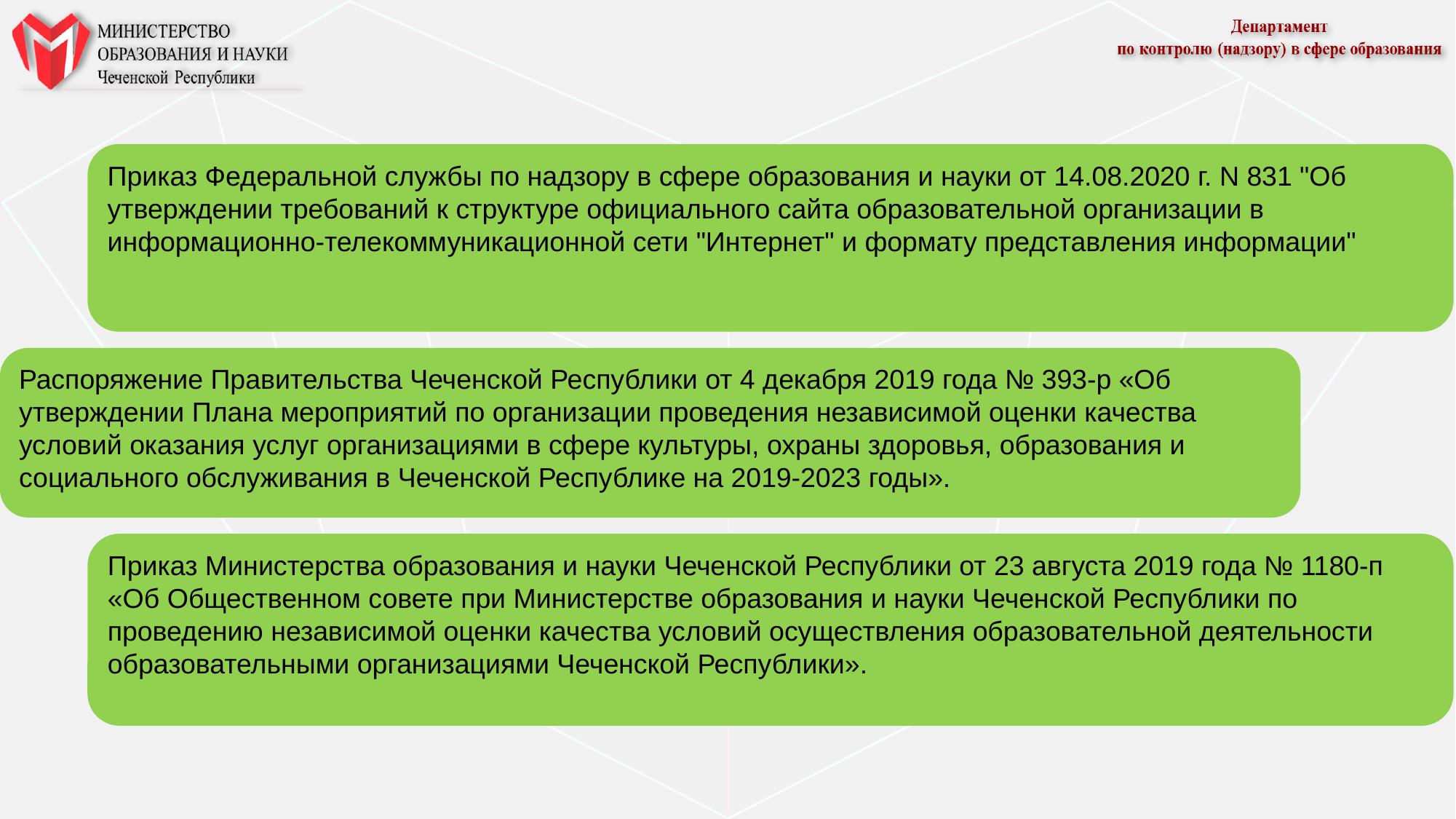

Приказ Федеральной службы по надзору в сфере образования и науки от 14.08.2020 г. N 831 "Об утверждении требований к структуре официального сайта образовательной организации в информационно-телекоммуникационной сети "Интернет" и формату представления информации"
Распоряжение Правительства Чеченской Республики от 4 декабря 2019 года № 393-р «Об утверждении Плана мероприятий по организации проведения независимой оценки качества условий оказания услуг организациями в сфере культуры, охраны здоровья, образования и социального обслуживания в Чеченской Республике на 2019-2023 годы».
Приказ Министерства образования и науки Чеченской Республики от 23 августа 2019 года № 1180-п «Об Общественном совете при Министерстве образования и науки Чеченской Республики по проведению независимой оценки качества условий осуществления образовательной деятельности образовательными организациями Чеченской Республики».